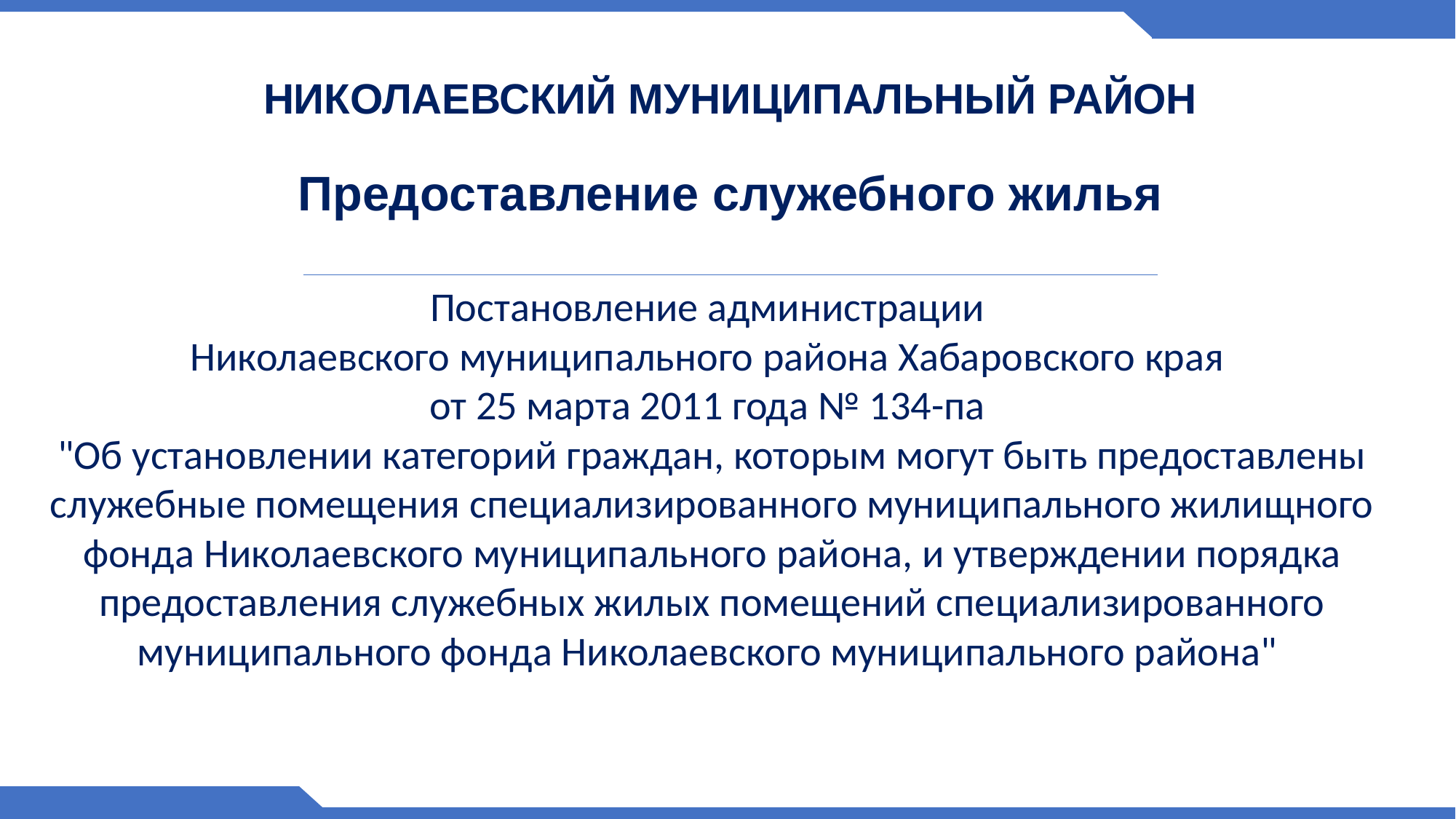

# НИКОЛАЕВСКИЙ МУНИЦИПАЛЬНЫЙ РАЙОН Предоставление служебного жилья
Постановление администрации
Николаевского муниципального района Хабаровского края
от 25 марта 2011 года № 134-па
"Об установлении категорий граждан, которым могут быть предоставлены служебные помещения специализированного муниципального жилищного фонда Николаевского муниципального района, и утверждении порядка предоставления служебных жилых помещений специализированного муниципального фонда Николаевского муниципального района"